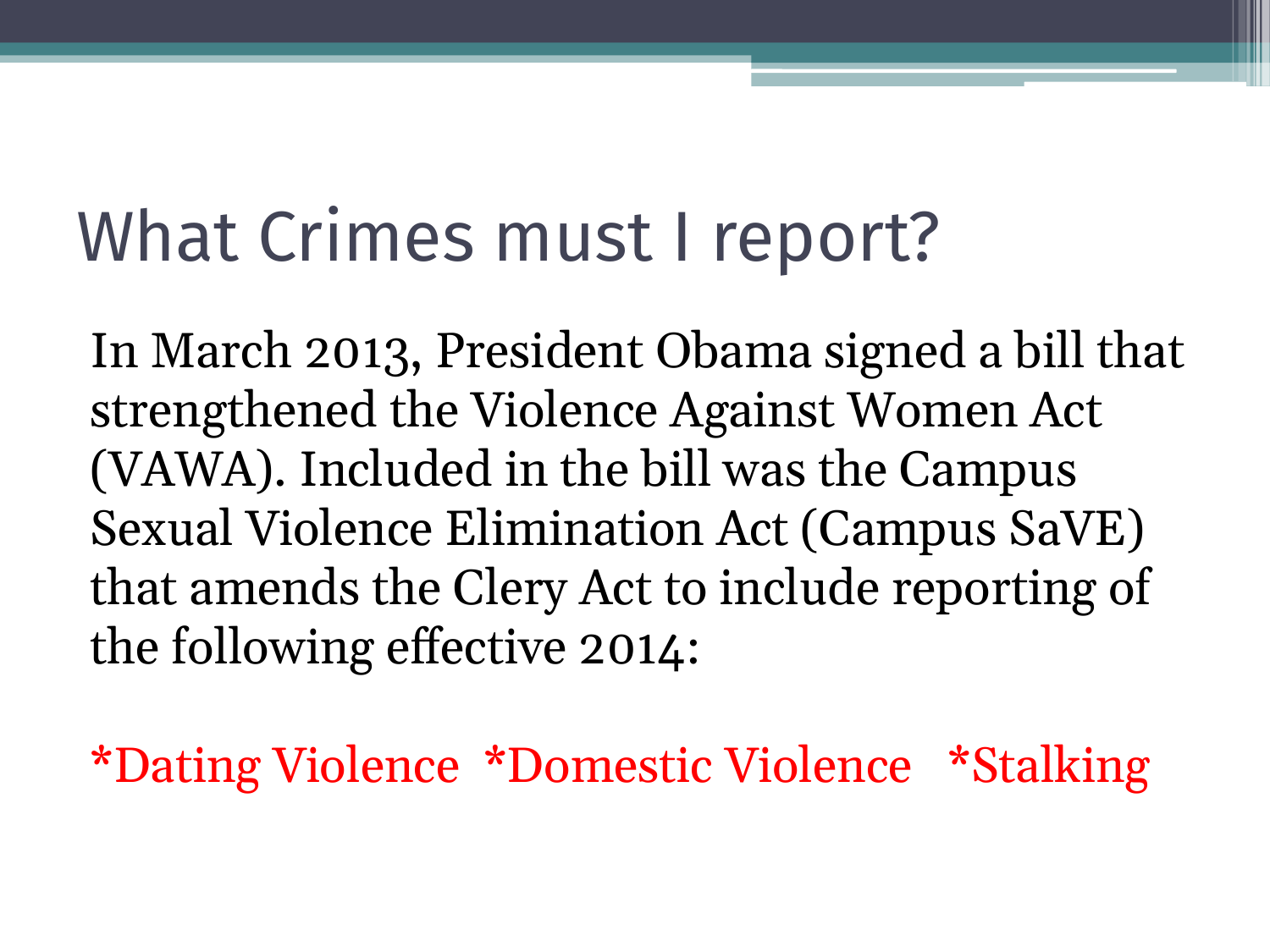

What Crimes must I report?
In March 2013, President Obama signed a bill that strengthened the Violence Against Women Act (VAWA). Included in the bill was the Campus Sexual Violence Elimination Act (Campus SaVE) that amends the Clery Act to include reporting of the following effective 2014:

*Dating Violence  *Domestic Violence   *Stalking